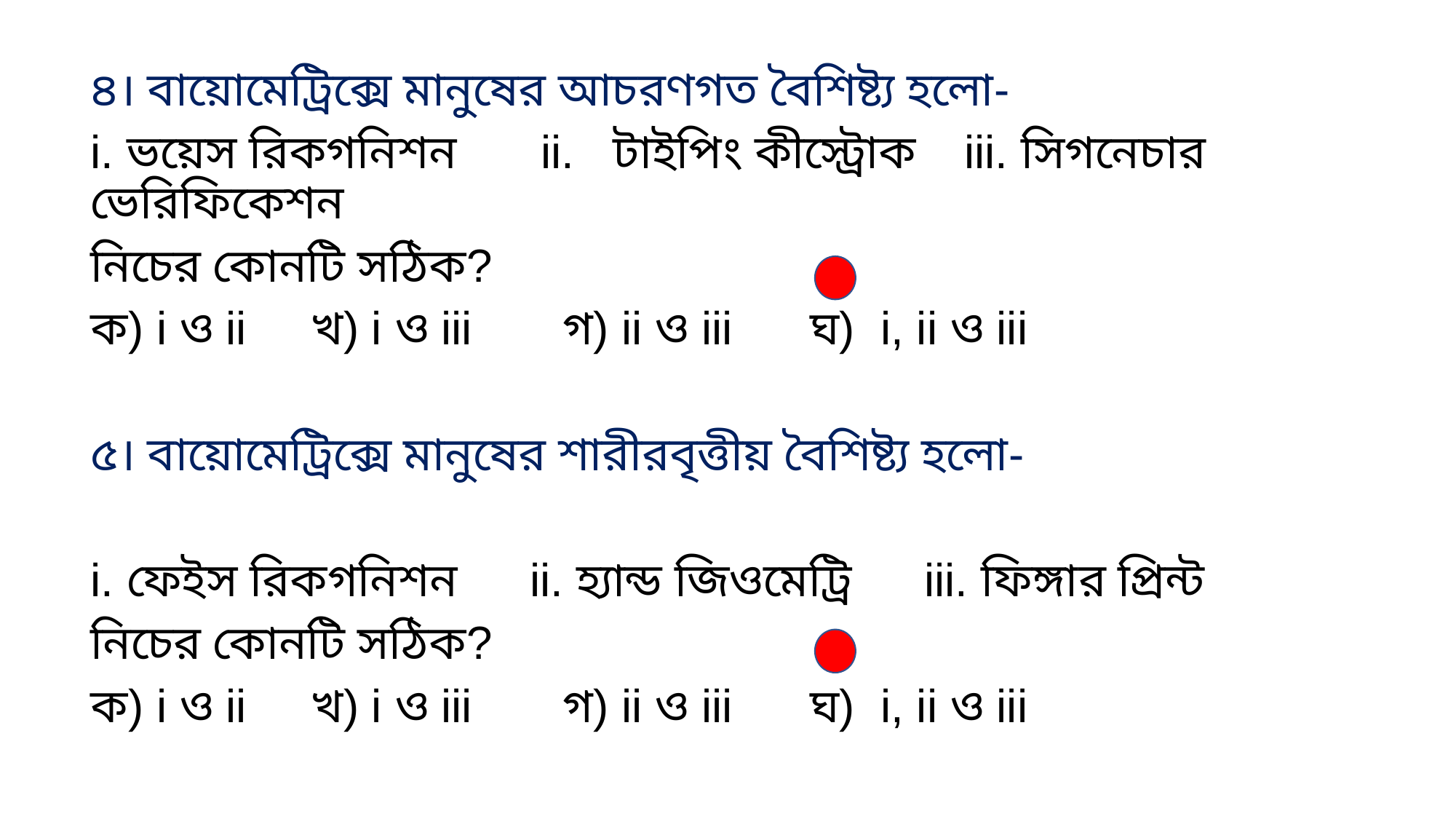

৪। বায়োমেট্রিক্সে মানুষের আচরণগত বৈশিষ্ট্য হলো-
i. ভয়েস রিকগনিশন       ii.   টাইপিং কীস্ট্রোক    iii. সিগনেচার ভেরিফিকেশন
নিচের কোনটি সঠিক?
ক) i ও ii     খ) i ও iii       গ) ii ও iii      ঘ)  i, ii ও iii

৫। বায়োমেট্রিক্সে মানুষের শারীরবৃত্তীয় বৈশিষ্ট্য হলো-

i. ফেইস রিকগনিশন      ii. হ্যান্ড জিওমেট্রি      iii. ফিঙ্গার প্রিন্ট
নিচের কোনটি সঠিক?
ক) i ও ii     খ) i ও iii       গ) ii ও iii      ঘ)  i, ii ও iii